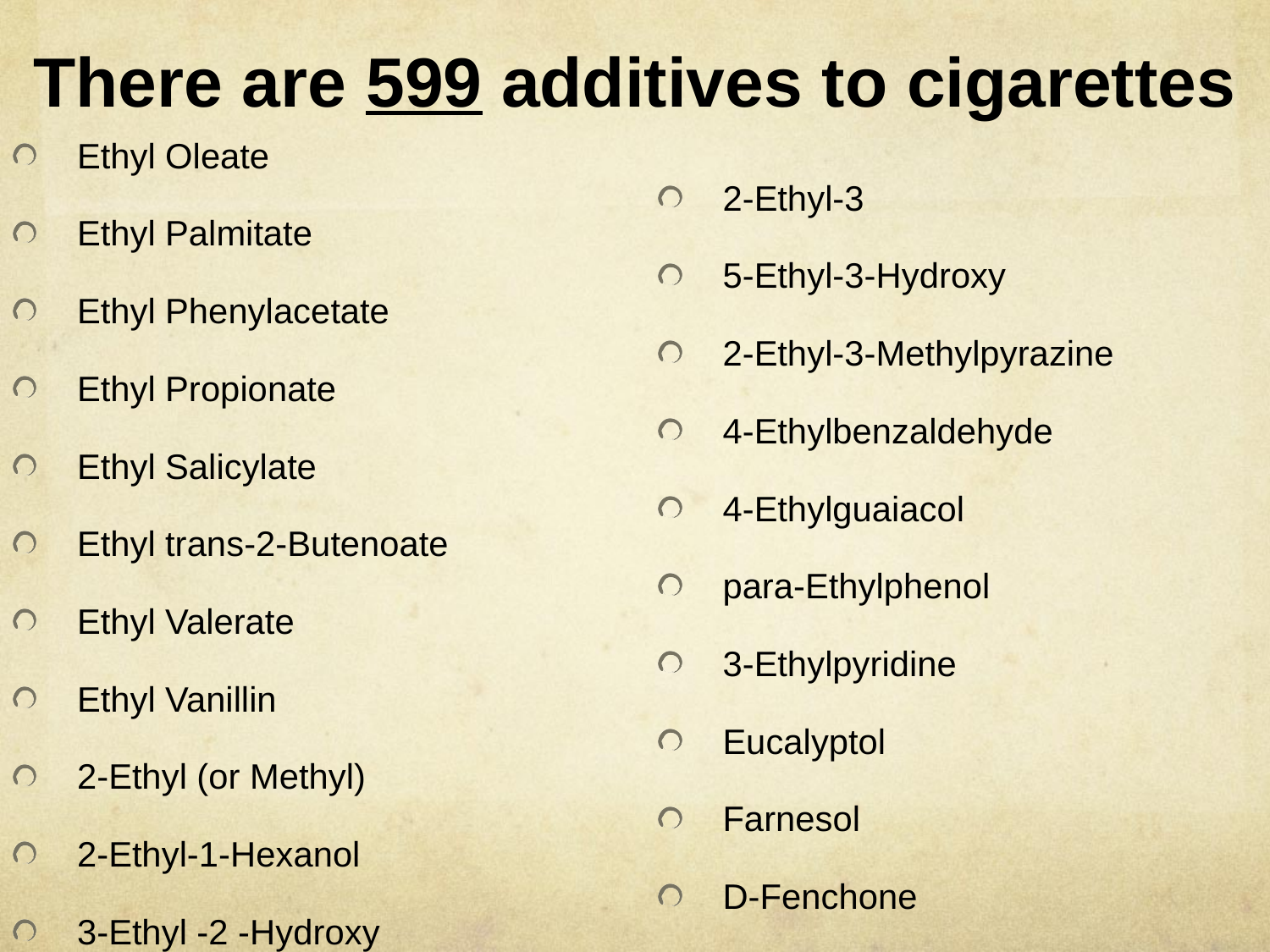

# There are 599 additives to cigarettes
Ethyl Oleate
Ethyl Palmitate
Ethyl Phenylacetate
Ethyl Propionate
Ethyl Salicylate
Ethyl trans-2-Butenoate
Ethyl Valerate
Ethyl Vanillin
2-Ethyl (or Methyl)
2-Ethyl-1-Hexanol
3-Ethyl -2 -Hydroxy
2-Ethyl-3
5-Ethyl-3-Hydroxy
2-Ethyl-3-Methylpyrazine
4-Ethylbenzaldehyde
4-Ethylguaiacol
para-Ethylphenol
3-Ethylpyridine
Eucalyptol
Farnesol
D-Fenchone